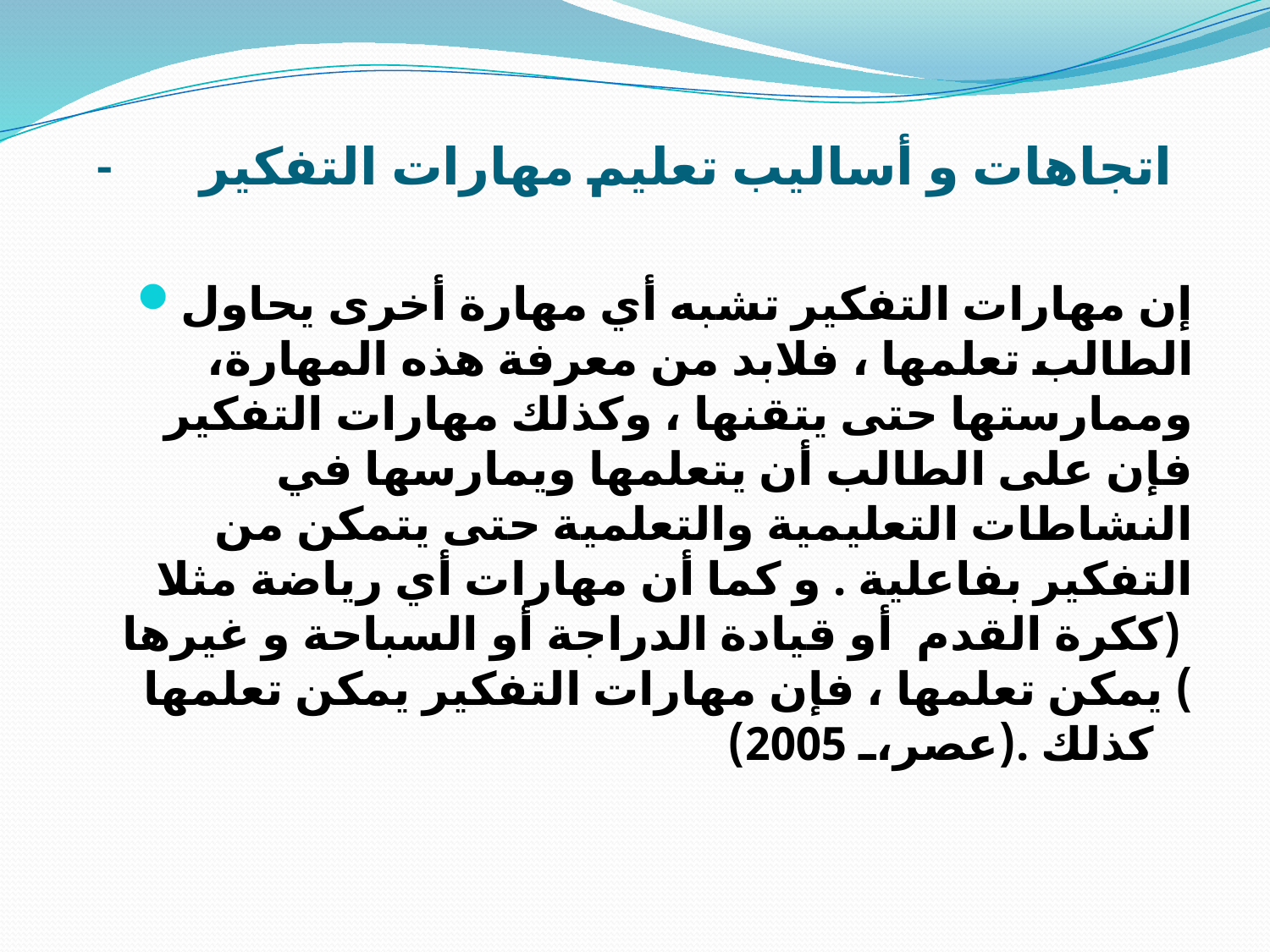

# -	اتجاهات و أساليب تعليم مهارات التفكير
إن مهارات التفكير تشبه أي مهارة أخرى يحاول الطالب تعلمها ، فلابد من معرفة هذه المهارة، وممارستها حتى يتقنها ، وكذلك مهارات التفكير فإن على الطالب أن يتعلمها ويمارسها في النشاطات التعليمية والتعلمية حتى يتمكن من التفكير بفاعلية . و كما أن مهارات أي رياضة مثلا  (ككرة القدم  أو قيادة الدراجة أو السباحة و غيرها ) يمكن تعلمها ، فإن مهارات التفكير يمكن تعلمها كذلك .(عصر، 2005)